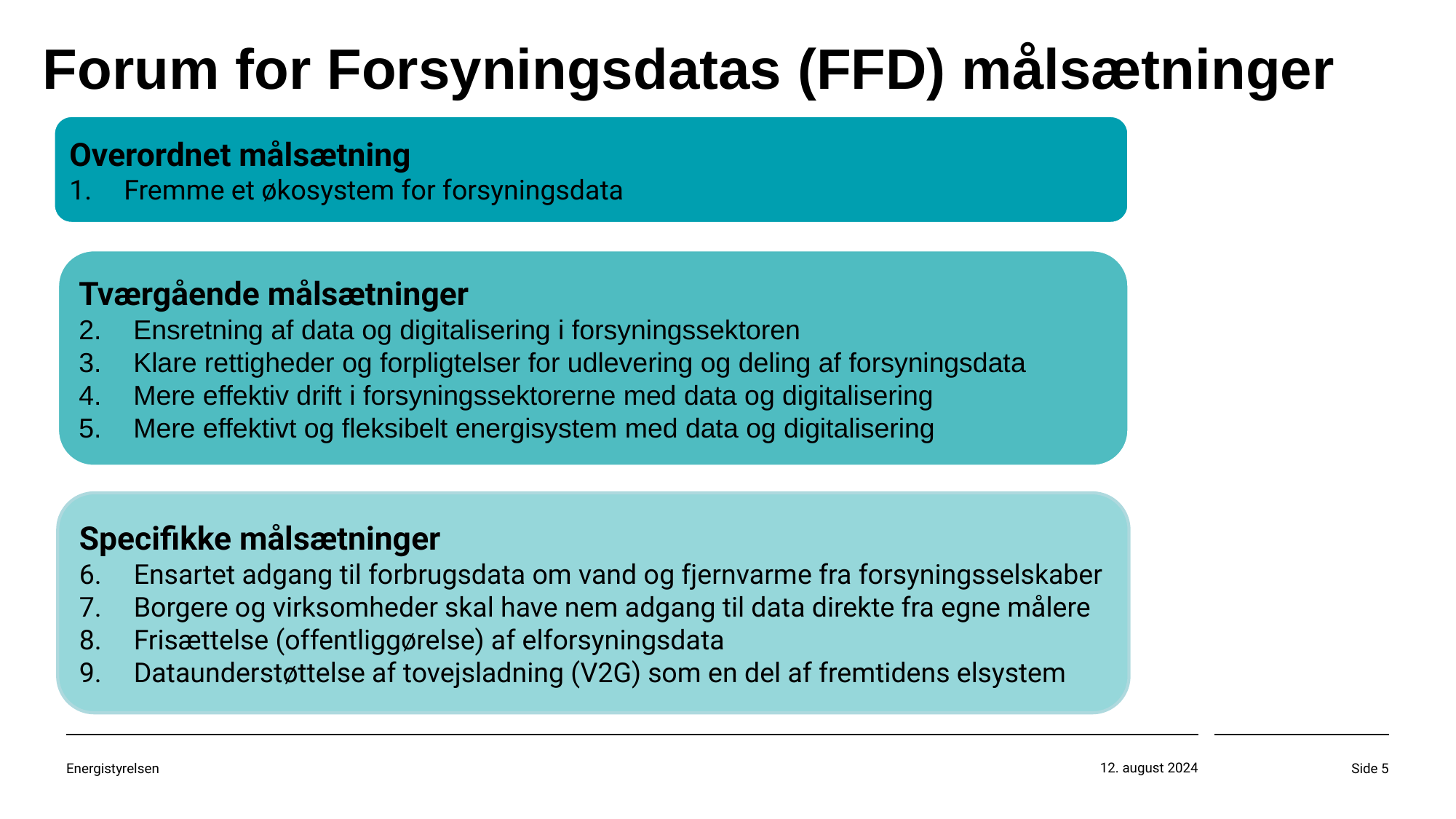

# Forum for Forsyningsdatas (FFD) målsætninger
Overordnet målsætning
Fremme et økosystem for forsyningsdata

Tværgående målsætninger
Ensretning af data og digitalisering i forsyningssektoren
Klare rettigheder og forpligtelser for udlevering og deling af forsyningsdata
Mere effektiv drift i forsyningssektorerne med data og digitalisering
Mere effektivt og fleksibelt energisystem med data og digitalisering

Specifikke målsætninger
Ensartet adgang til forbrugsdata om vand og fjernvarme fra forsyningsselskaber
Borgere og virksomheder skal have nem adgang til data direkte fra egne målere
Frisættelse (offentliggørelse) af elforsyningsdata
Dataunderstøttelse af tovejsladning (V2G) som en del af fremtidens elsystem

12. august 2024